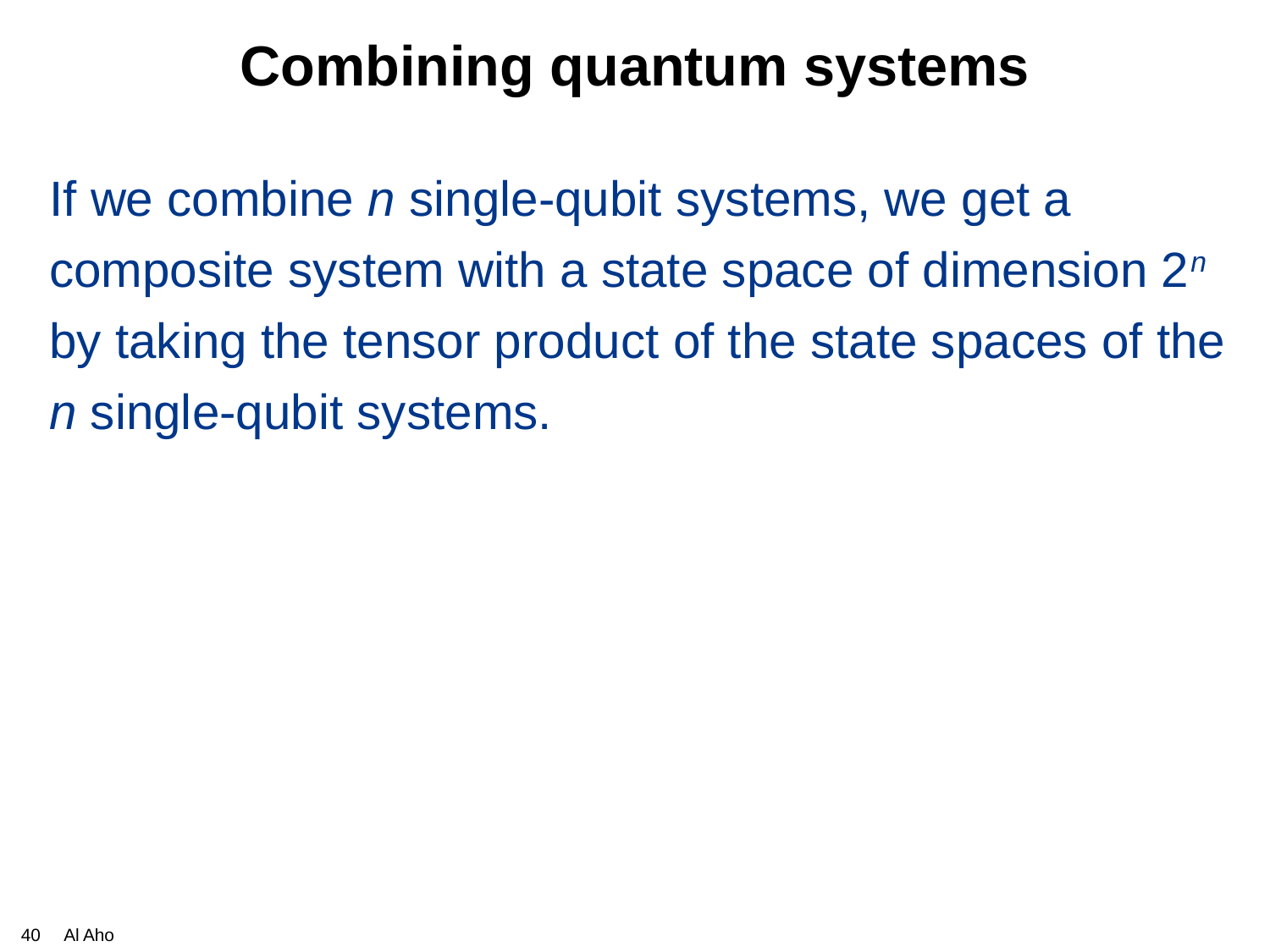

# Combining quantum systems

If we combine n single-qubit systems, we get a composite system with a state space of dimension 2n by taking the tensor product of the state spaces of the n single-qubit systems.